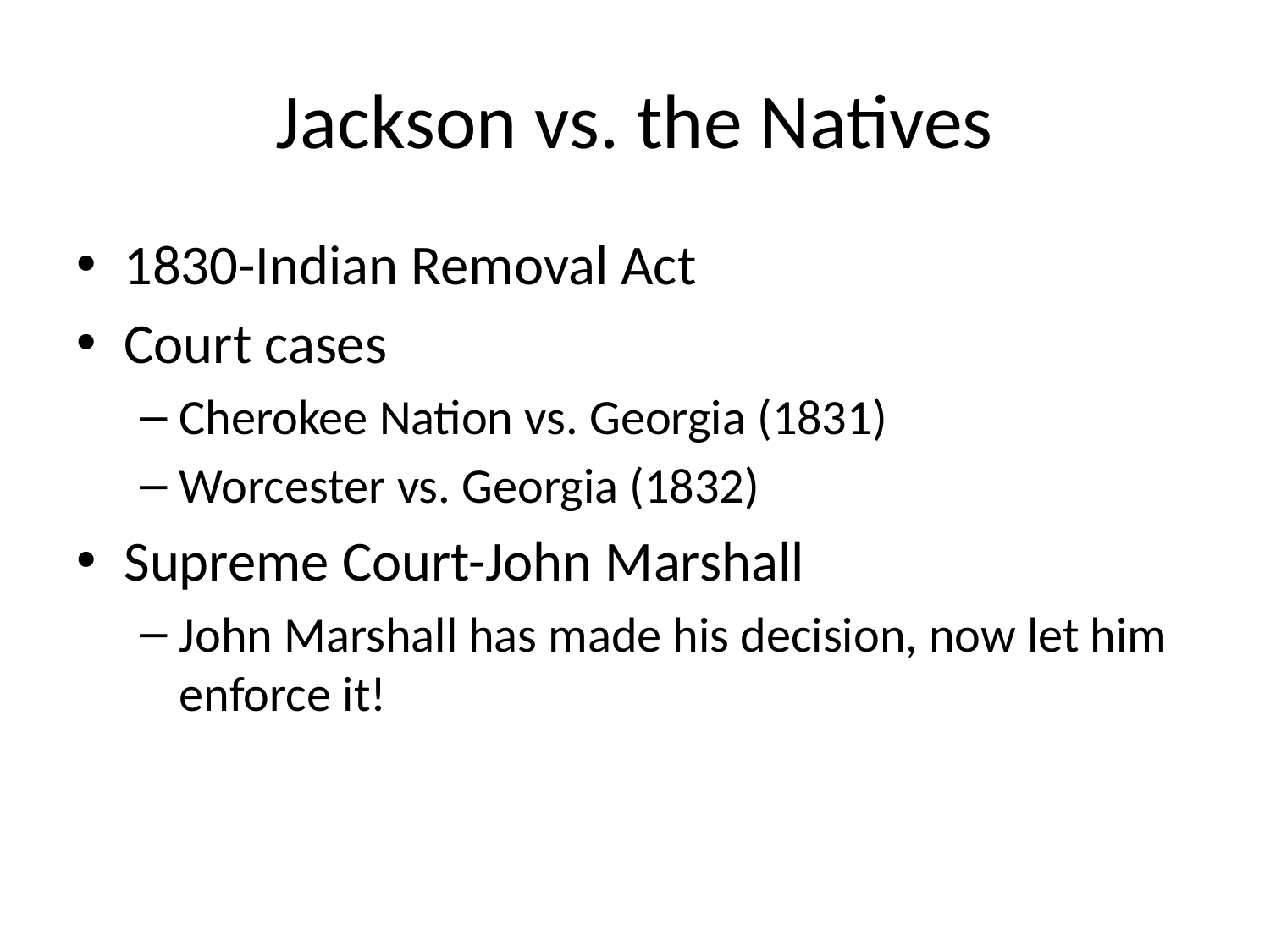

# Jackson vs. the Natives
1830-Indian Removal Act
Court cases
Cherokee Nation vs. Georgia (1831)
Worcester vs. Georgia (1832)
Supreme Court-John Marshall
John Marshall has made his decision, now let him enforce it!